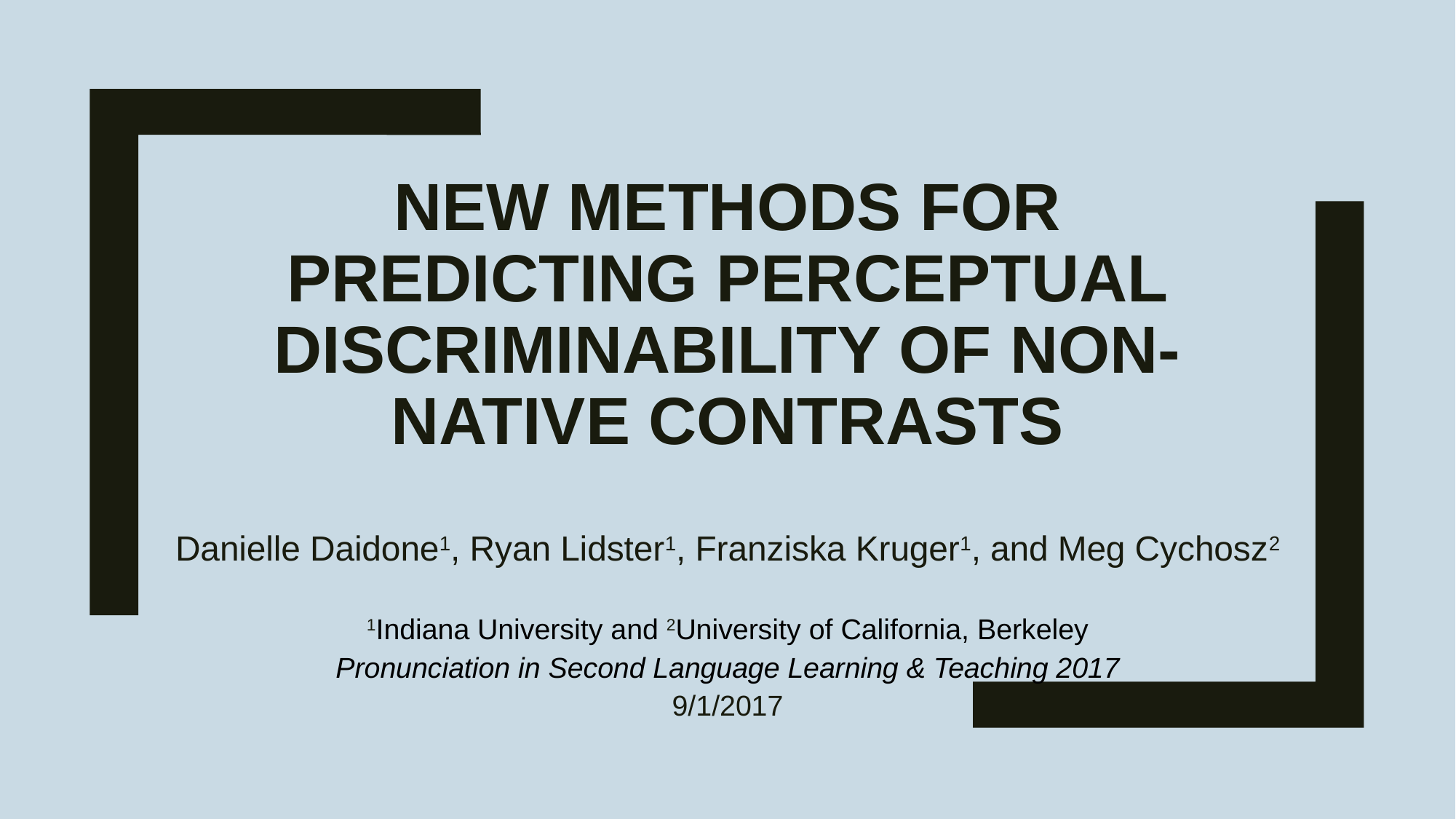

# New Methods for predicting perceptual discriminability of non-native contrasts
Danielle Daidone1, Ryan Lidster1, Franziska Kruger1, and Meg Cychosz2

1Indiana University and 2University of California, Berkeley
Pronunciation in Second Language Learning & Teaching 2017
9/1/2017